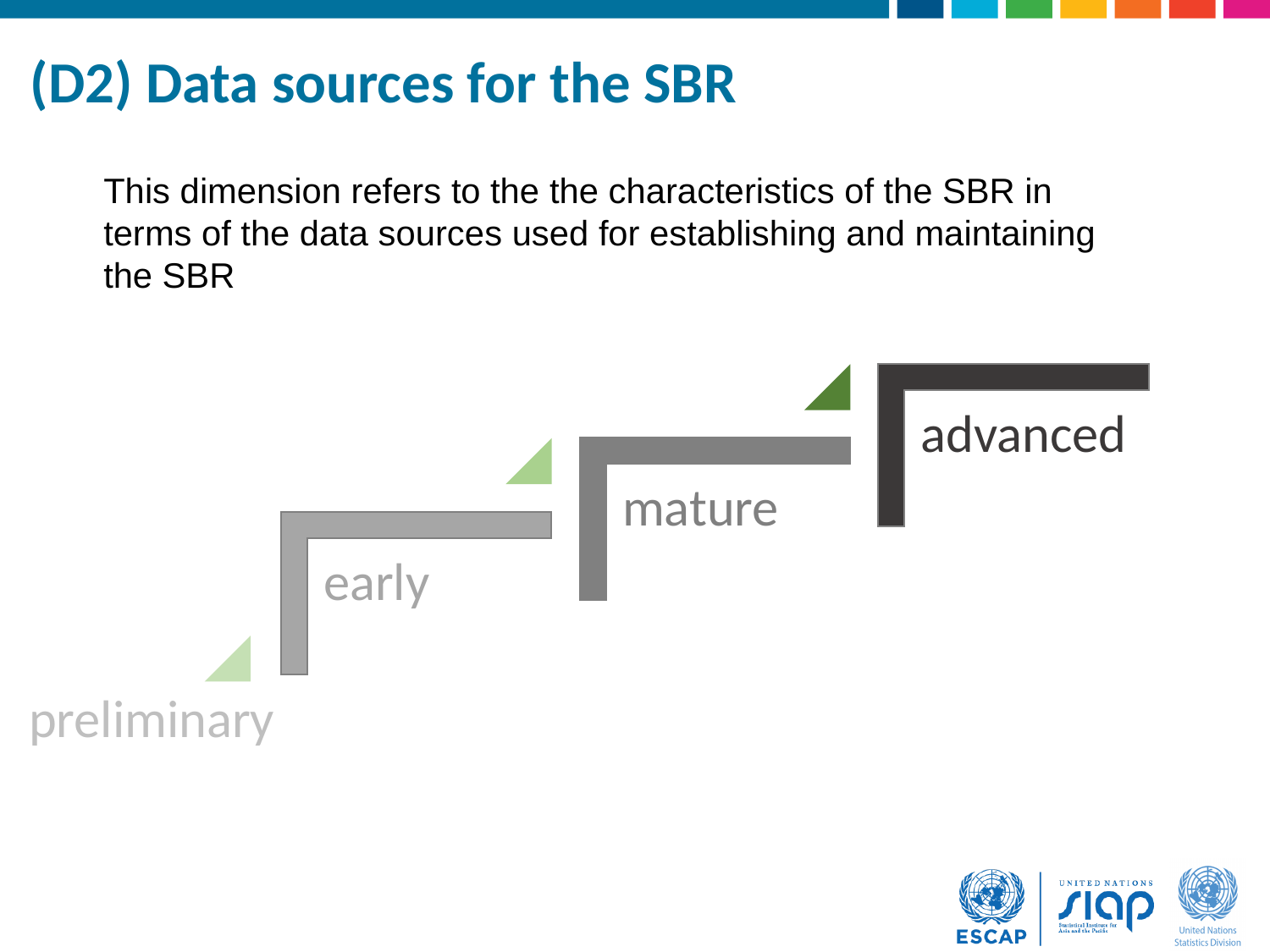

# (D2) Data sources for the SBR
This dimension refers to the the characteristics of the SBR in terms of the data sources used for establishing and maintaining the SBR
early
mature
advanced

preliminary